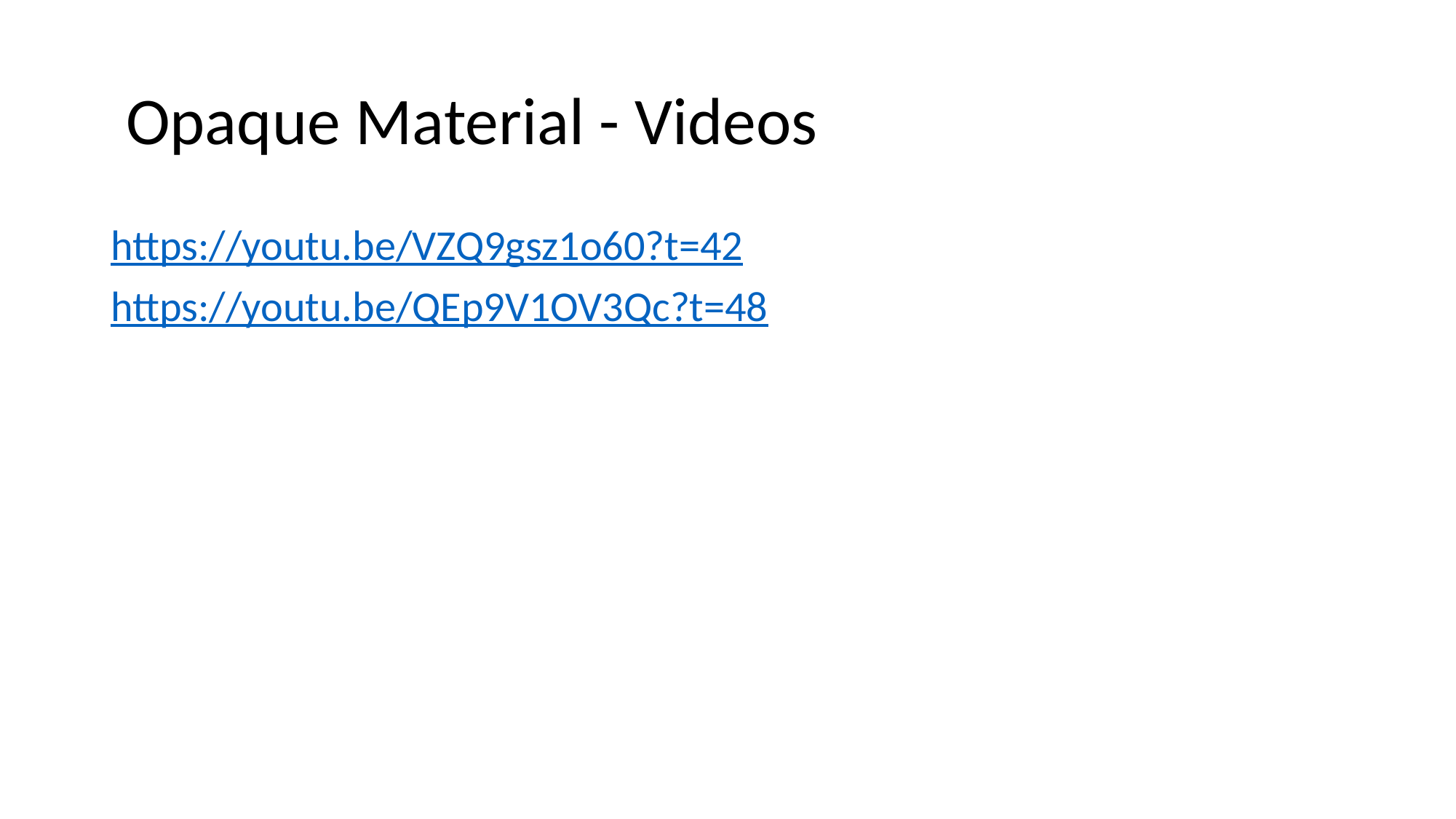

# Opaque Material - Videos
https://youtu.be/VZQ9gsz1o60?t=42
https://youtu.be/QEp9V1OV3Qc?t=48